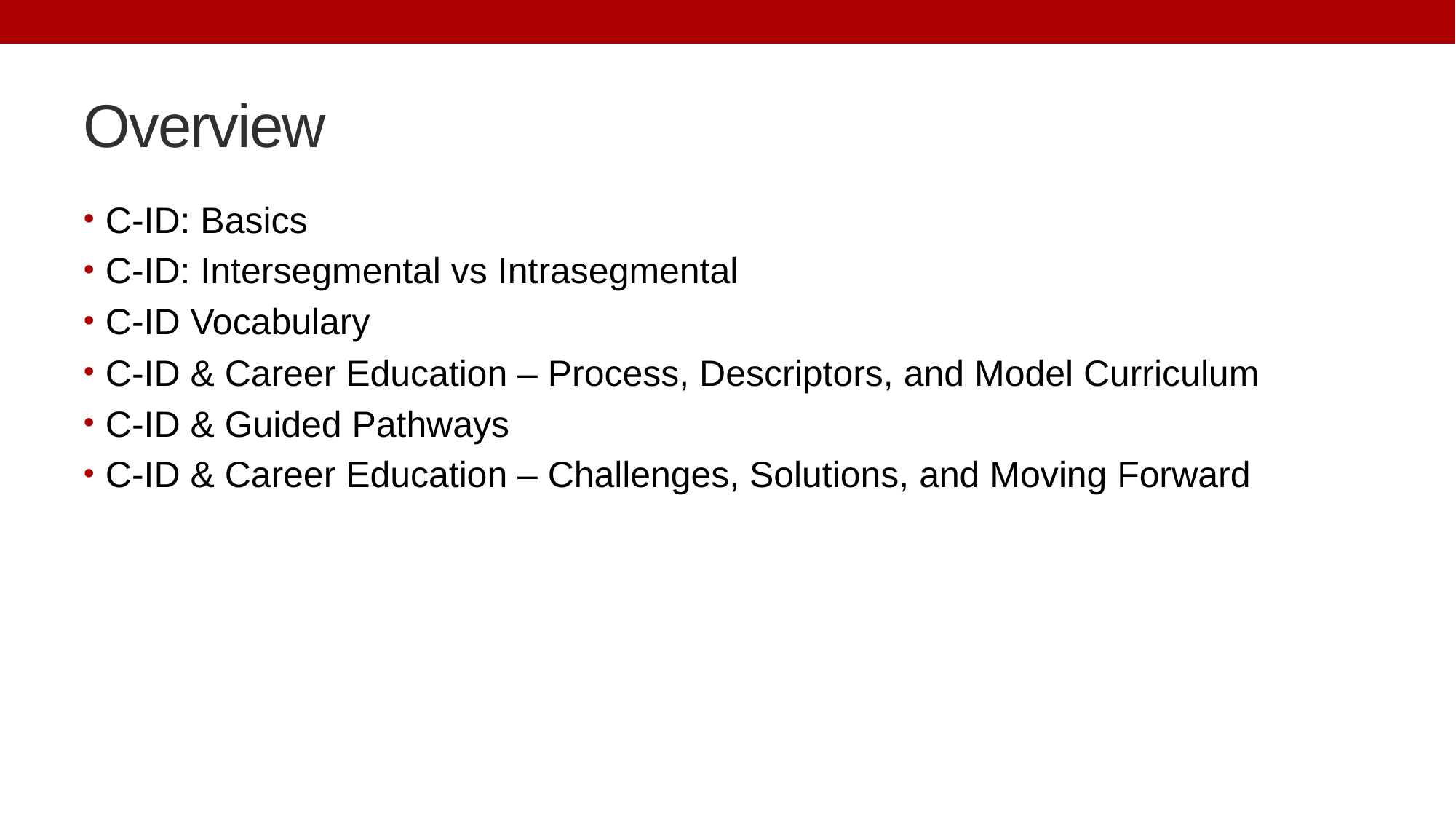

# Overview
C-ID: Basics
C-ID: Intersegmental vs Intrasegmental
C-ID Vocabulary
C-ID & Career Education – Process, Descriptors, and Model Curriculum
C-ID & Guided Pathways
C-ID & Career Education – Challenges, Solutions, and Moving Forward